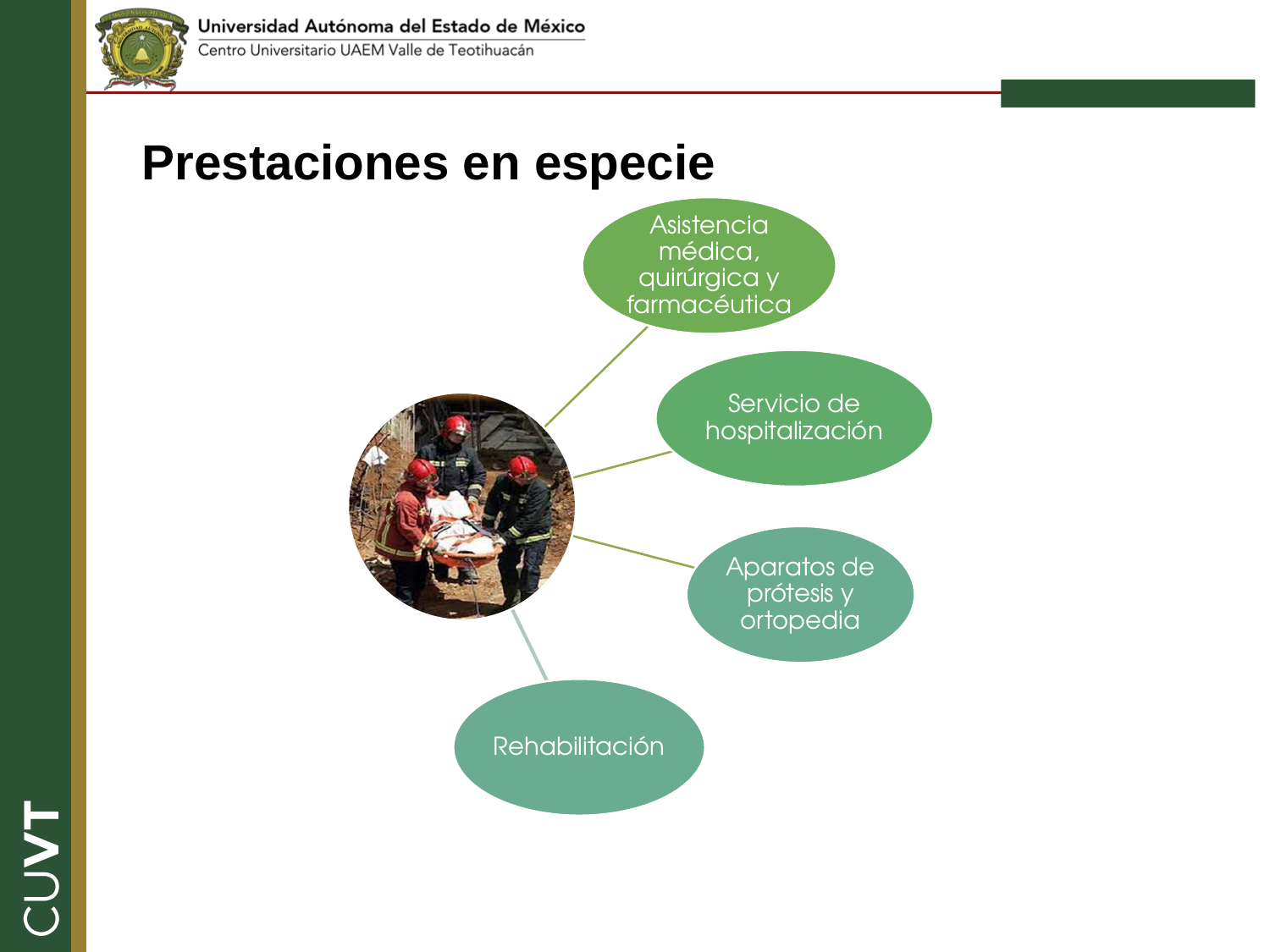

Prestaciones en especie
Asistencia médica, quirúrgica y farmacéutica
Servicio de hospitalización
Aparatos de prótesis y ortopedia
Rehabilitación